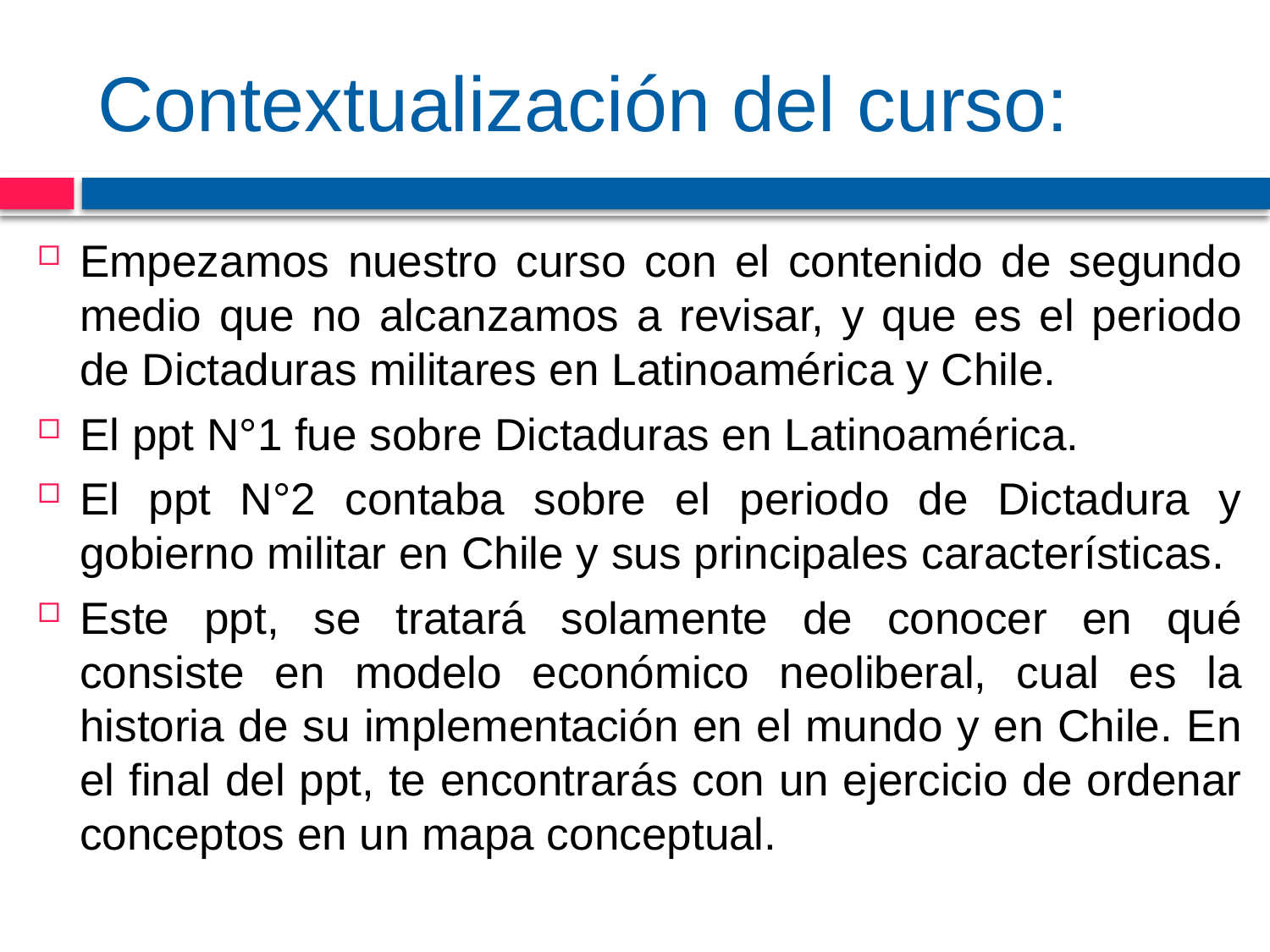

# Contextualización del curso:
Empezamos nuestro curso con el contenido de segundo medio que no alcanzamos a revisar, y que es el periodo de Dictaduras militares en Latinoamérica y Chile.
El ppt N°1 fue sobre Dictaduras en Latinoamérica.
El ppt N°2 contaba sobre el periodo de Dictadura y gobierno militar en Chile y sus principales características.
Este ppt, se tratará solamente de conocer en qué consiste en modelo económico neoliberal, cual es la historia de su implementación en el mundo y en Chile. En el final del ppt, te encontrarás con un ejercicio de ordenar conceptos en un mapa conceptual.